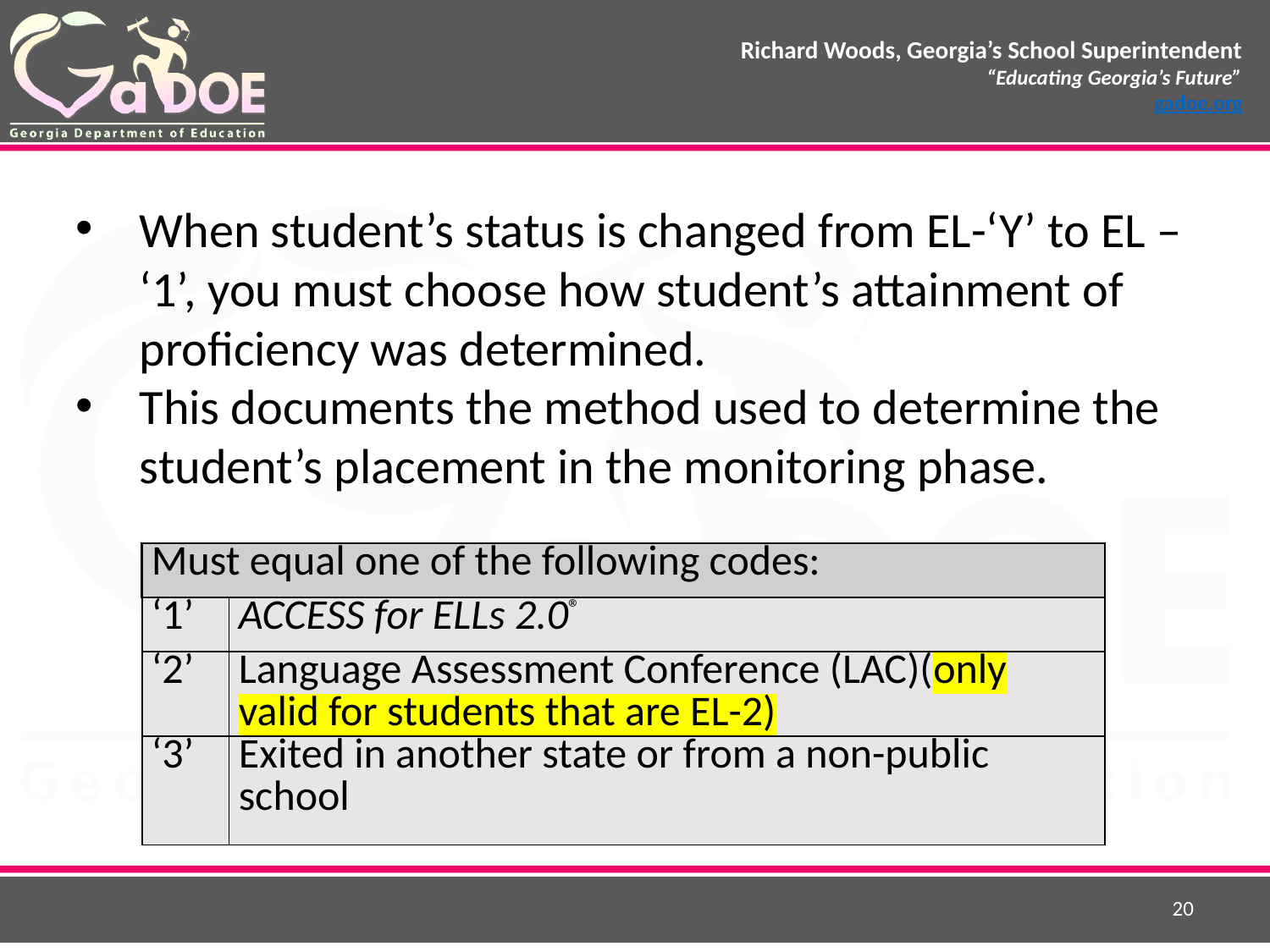

When student’s status is changed from EL-‘Y’ to EL – ‘1’, you must choose how student’s attainment of proficiency was determined.
This documents the method used to determine the student’s placement in the monitoring phase.
| Must equal one of the following codes: |  |
| --- | --- |
| ‘1’ | ACCESS for ELLs 2.0® |
| ‘2’ | Language Assessment Conference (LAC)(only valid for students that are EL-2) |
| ‘3’ | Exited in another state or from a non-public school |
20